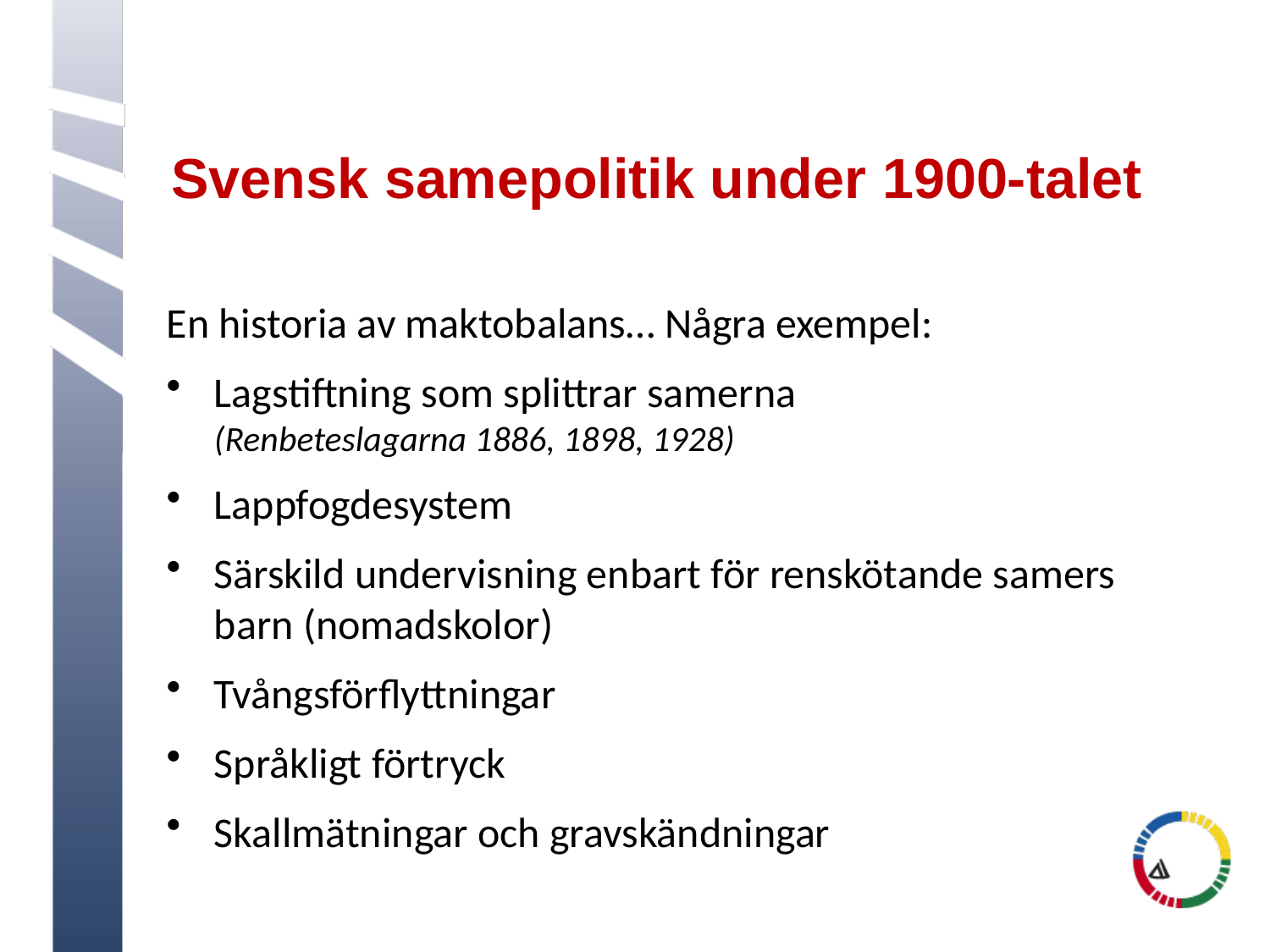

# Svensk samepolitik under 1900-talet
En historia av maktobalans… Några exempel:
Lagstiftning som splittrar samerna
(Renbeteslagarna 1886, 1898, 1928)
Lappfogdesystem
Särskild undervisning enbart för renskötande samers barn (nomadskolor)
Tvångsförflyttningar
Språkligt förtryck
Skallmätningar och gravskändningar